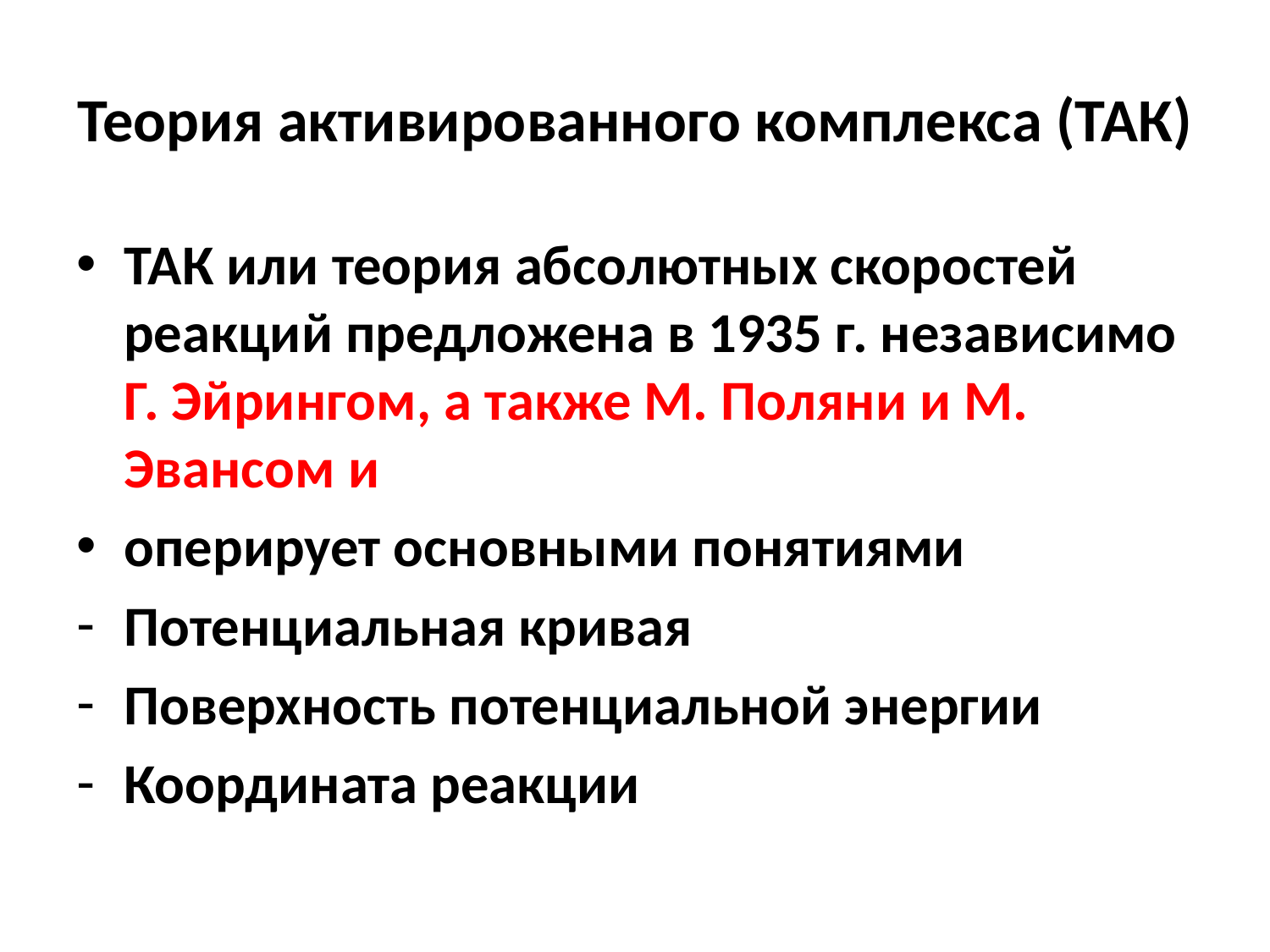

# Теория активированного комплекса (ТАК)
ТАК или теория абсолютных скоростей реакций предложена в 1935 г. независимо Г. Эйрингом, а также М. Поляни и М. Эвансом и
оперирует основными понятиями
Потенциальная кривая
Поверхность потенциальной энергии
Координата реакции